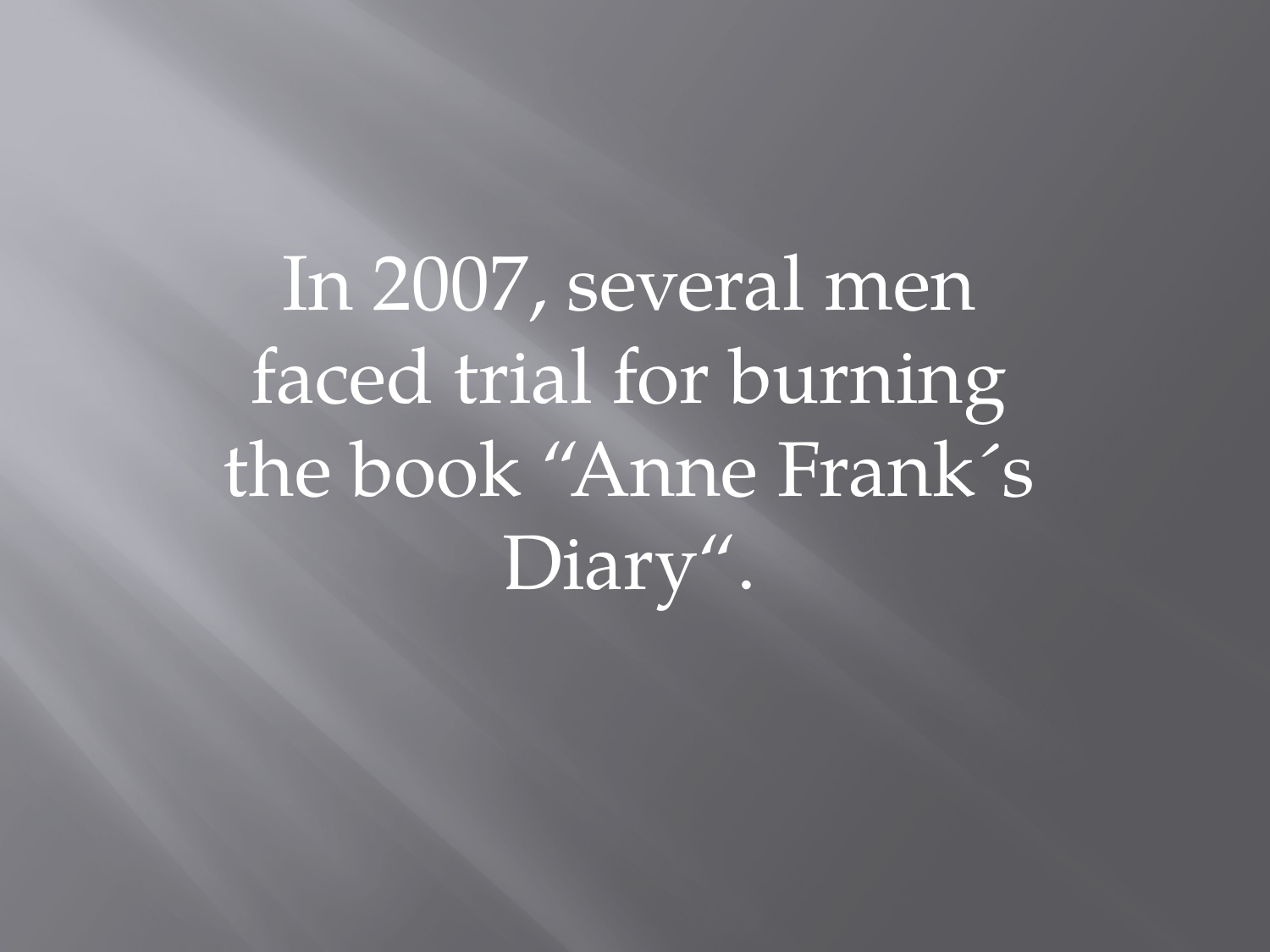

In 2007, several men faced trial for burning the book “Anne Frank´s Diary“.